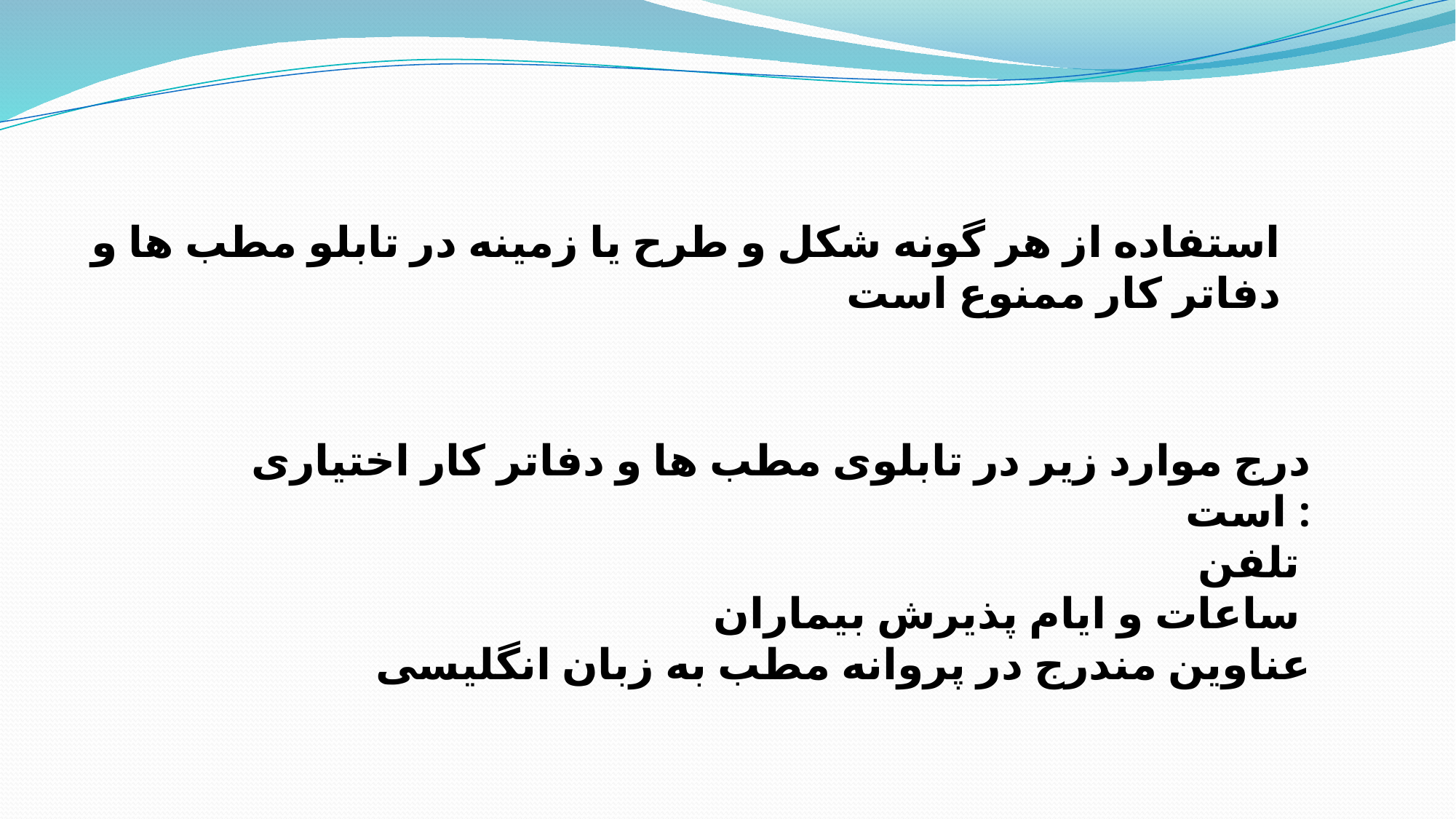

استفاده از هر گونه شکل و طرح یا زمینه در تابلو مطب ها و دفاتر کار ممنوع است
درج موارد زیر در تابلوی مطب ها و دفاتر کار اختیاری است :
تلفن
ساعات و ایام پذیرش بیماران
عناوین مندرج در پروانه مطب به زبان انگلیسی